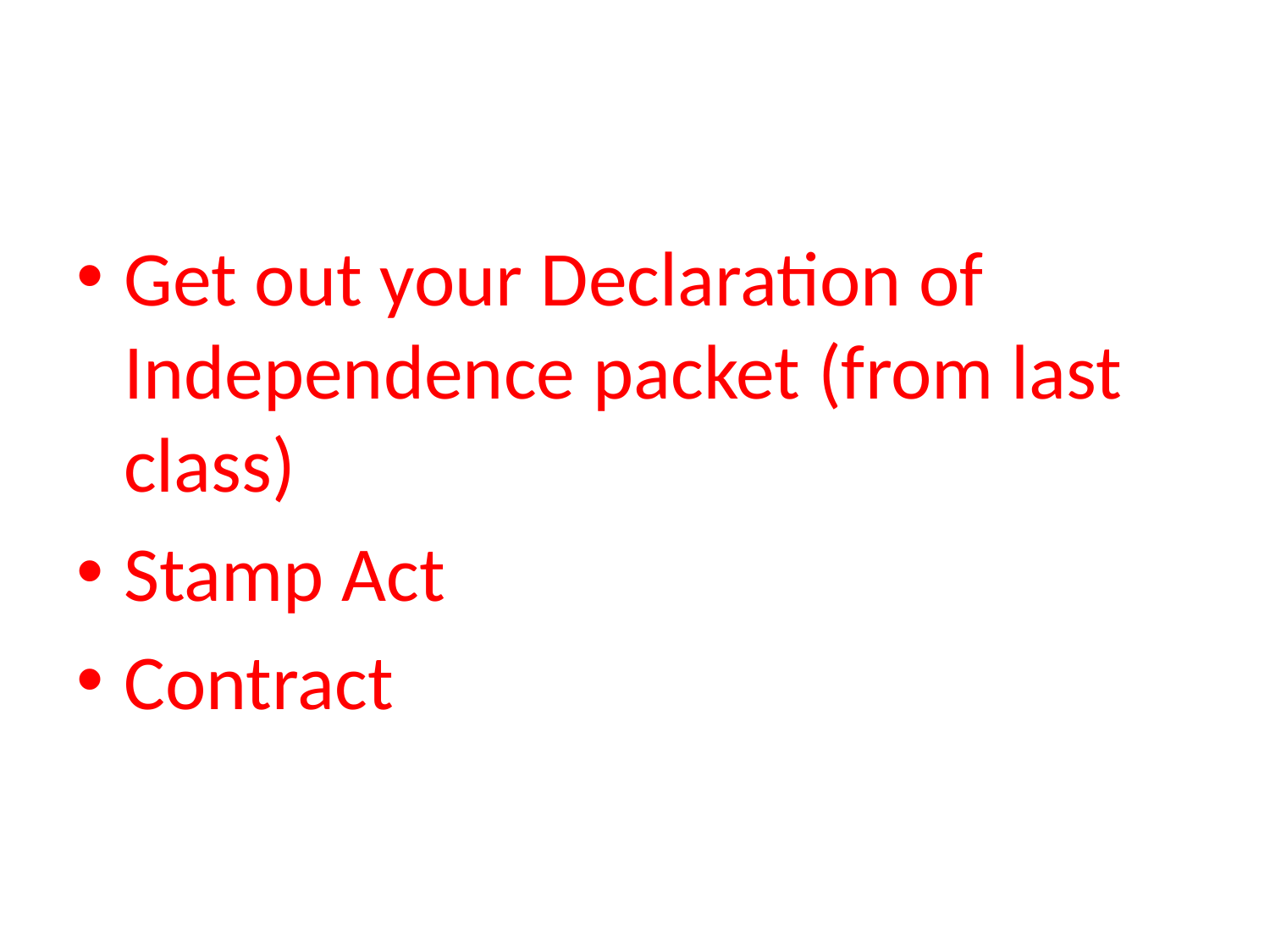

#
Get out your Declaration of Independence packet (from last class)
Stamp Act
Contract